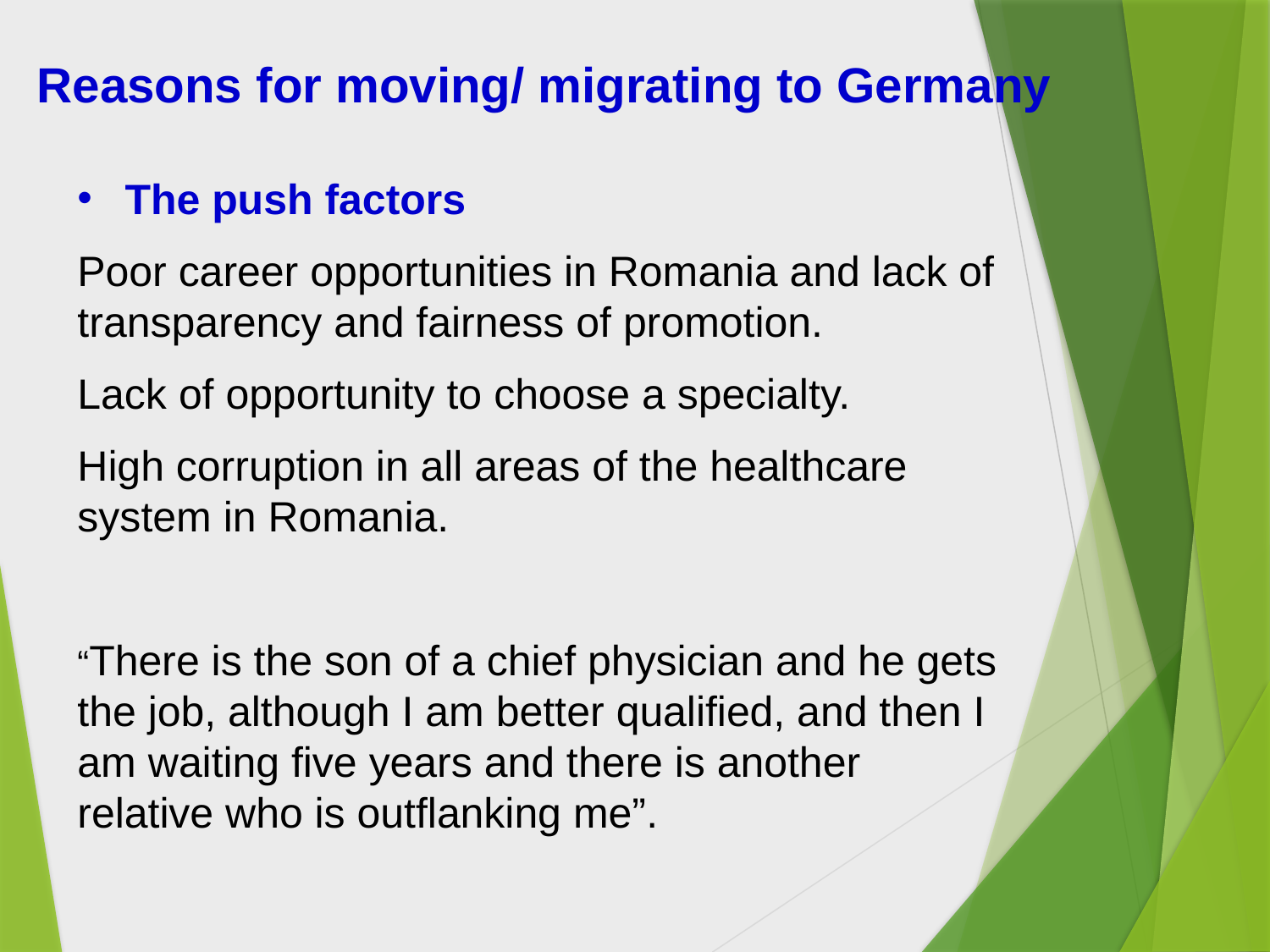

Reasons for moving/ migrating to Germany

The push factors
Poor career opportunities in Romania and lack of transparency and fairness of promotion.
Lack of opportunity to choose a specialty.
High corruption in all areas of the healthcare system in Romania.

“There is the son of a chief physician and he gets the job, although I am better qualified, and then I am waiting five years and there is another relative who is outflanking me”.

1Chi square test, 2Wilcox Test, 3Fisher exact Test